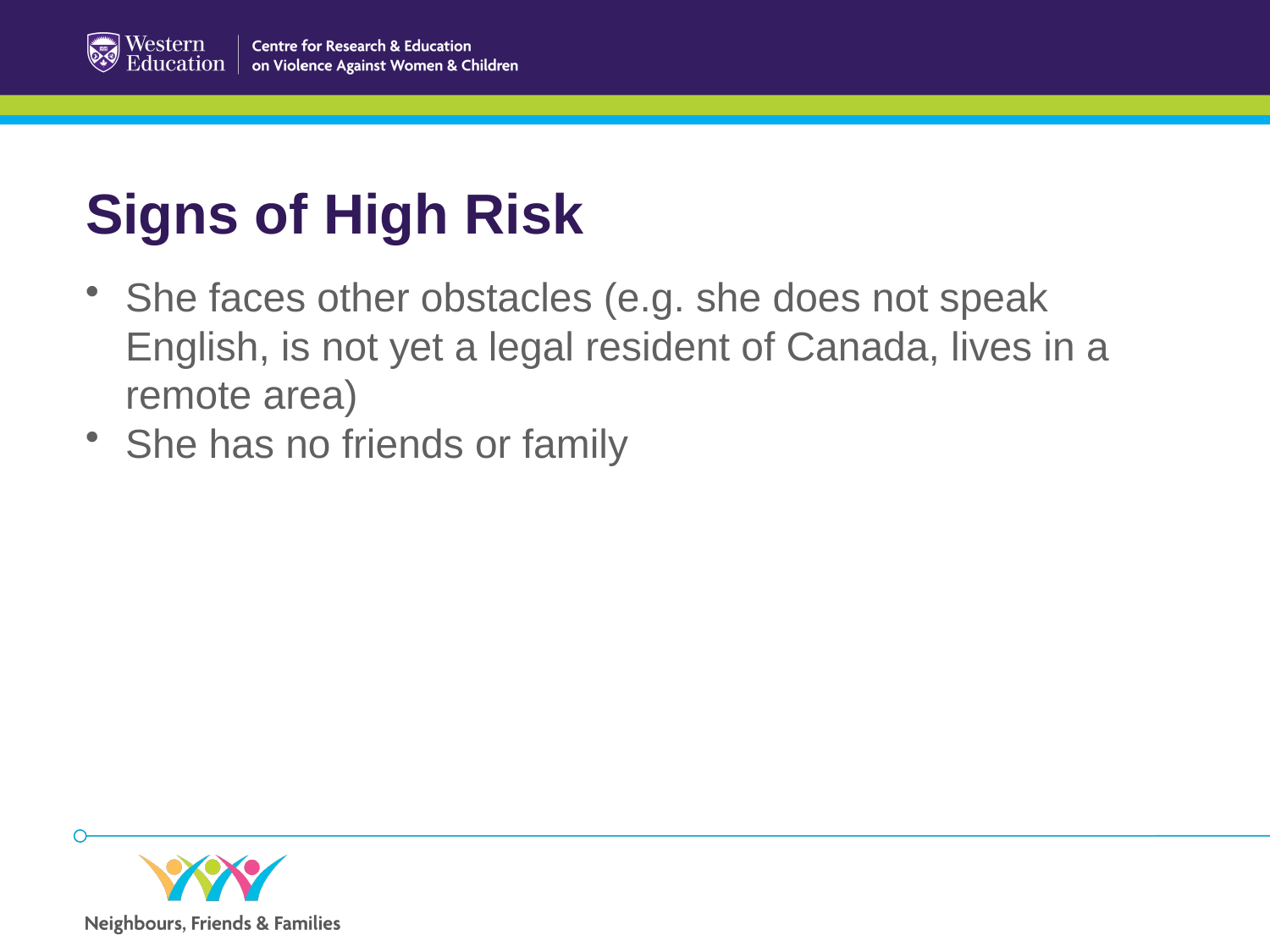

Signs of High Risk
She faces other obstacles (e.g. she does not speak English, is not yet a legal resident of Canada, lives in a remote area)
She has no friends or family